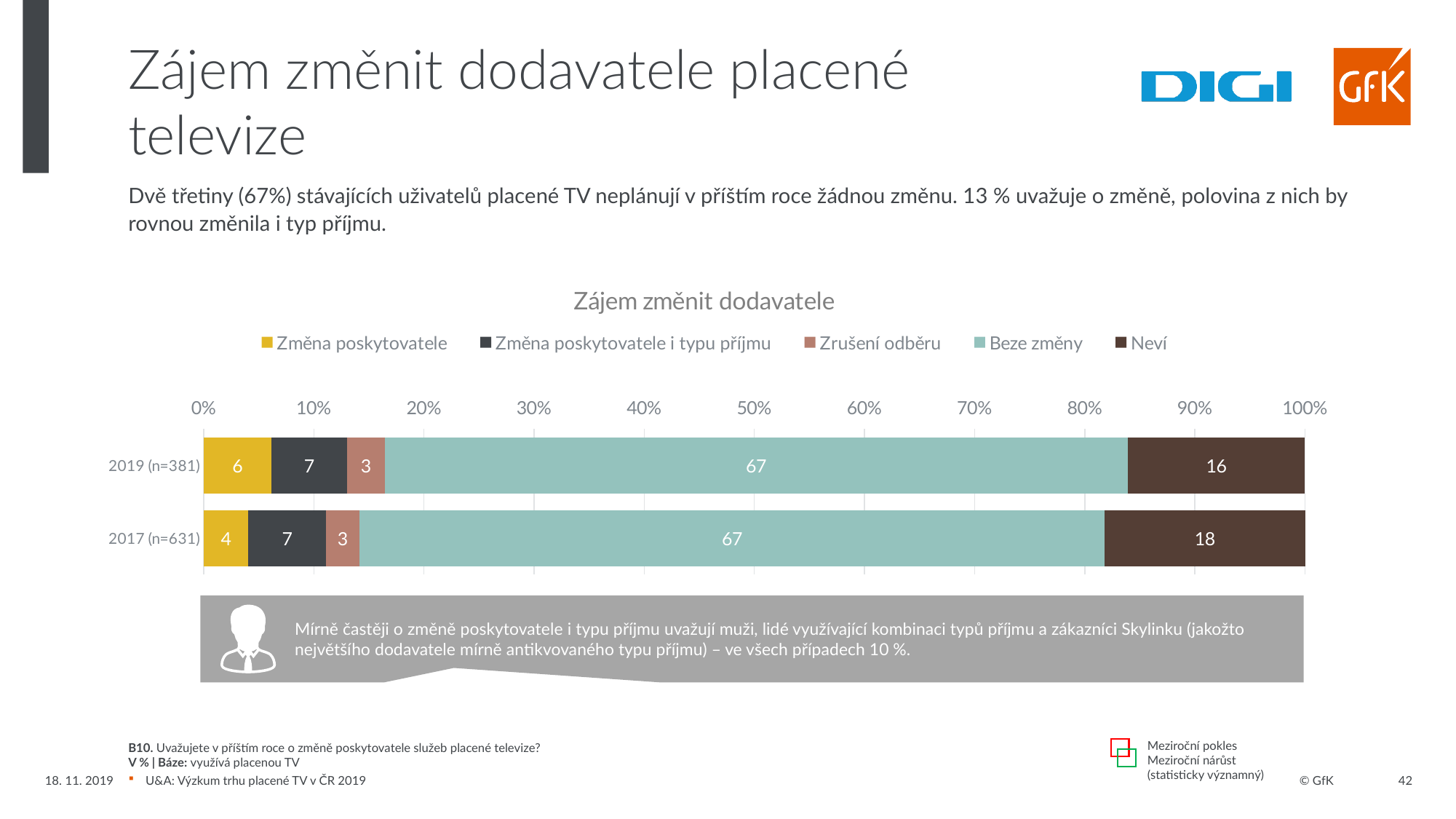

# Zájem změnit dodavatele placené televize
Dvě třetiny (67%) stávajících uživatelů placené TV neplánují v příštím roce žádnou změnu. 13 % uvažuje o změně, polovina z nich by rovnou změnila i typ příjmu.

### Chart: Zájem změnit dodavatele

| Category | Změna poskytovatele | Změna poskytovatele i typu příjmu | Zrušení odběru | Beze změny | Neví |
|---|---|---|---|---|---|
| 2019 (n=381) | 6.135198907338561 | 6.880865833639746 | 3.4086755188737197 | 67.48351626790942 | 16.091743472238566 |
| 2017 (n=631) | 4.0 | 7.0 | 3.0 | 67.0 | 18.0 |
Mírně častěji o změně poskytovatele i typu příjmu uvažují muži, lidé využívající kombinaci typů příjmu a zákazníci Skylinku (jakožto největšího dodavatele mírně antikvovaného typu příjmu) – ve všech případech 10 %.

Meziroční pokles
Meziroční nárůst
(statisticky významný)

B10. Uvažujete v příštím roce o změně poskytovatele služeb placené televize?
V % | Báze: využívá placenou TV
18. 11. 2019
U&A: Výzkum trhu placené TV v ČR 2019
42